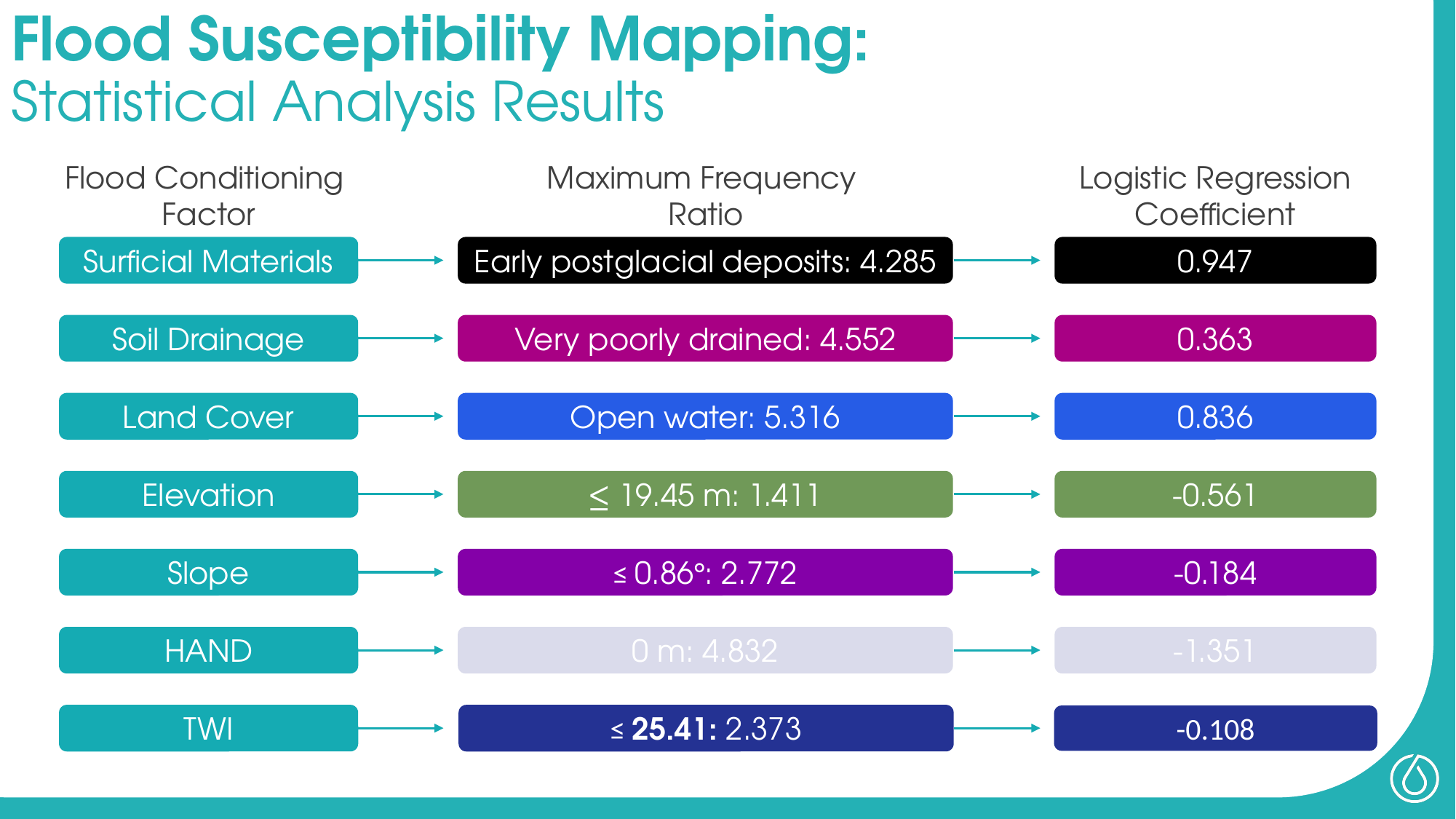

Flood Susceptibility Mapping:
Statistical Analysis Results
Flood Conditioning
Factor
Maximum Frequency
Ratio
Logistic Regression
Coefficient
Surficial Materials
Early postglacial deposits: 4.285
0.947
Soil Drainage
Very poorly drained: 4.552
0.363
Open water: 5.316
0.836
Land Cover
Elevation
≤ 19.45 m: 1.411
-0.561
Slope
≤ 0.86°: 2.772
-0.184
HAND
0 m: 4.832
-1.351
≤ 25.41: 2.373
TWI
-0.108